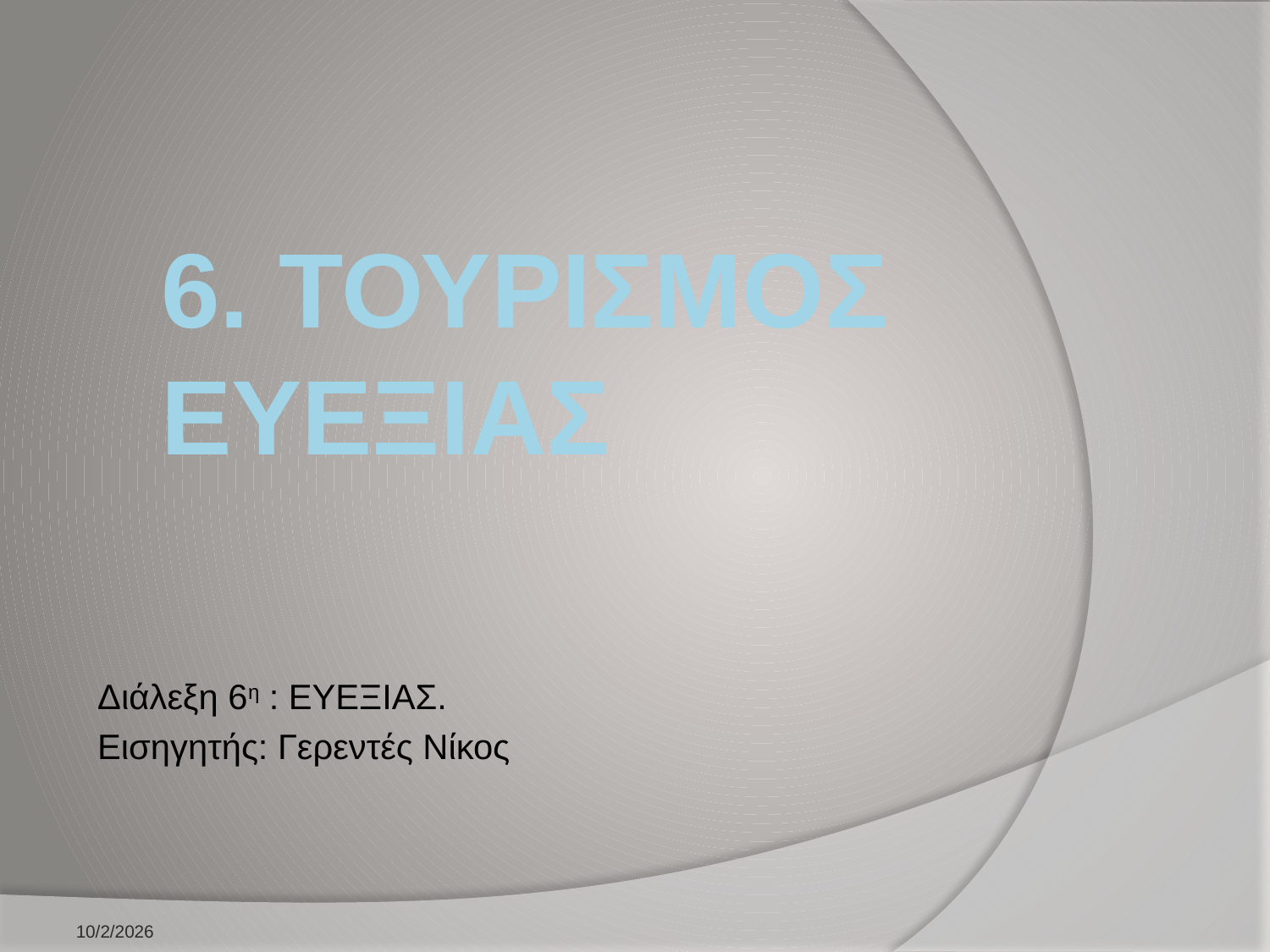

# 6. ΤΟΥΡΙΣΜΟΣ ΕΥΕΞΙΑΣ
Διάλεξη 6η : ΕΥΕΞΙΑΣ.
Εισηγητής: Γερεντές Νίκος

10/2/2026